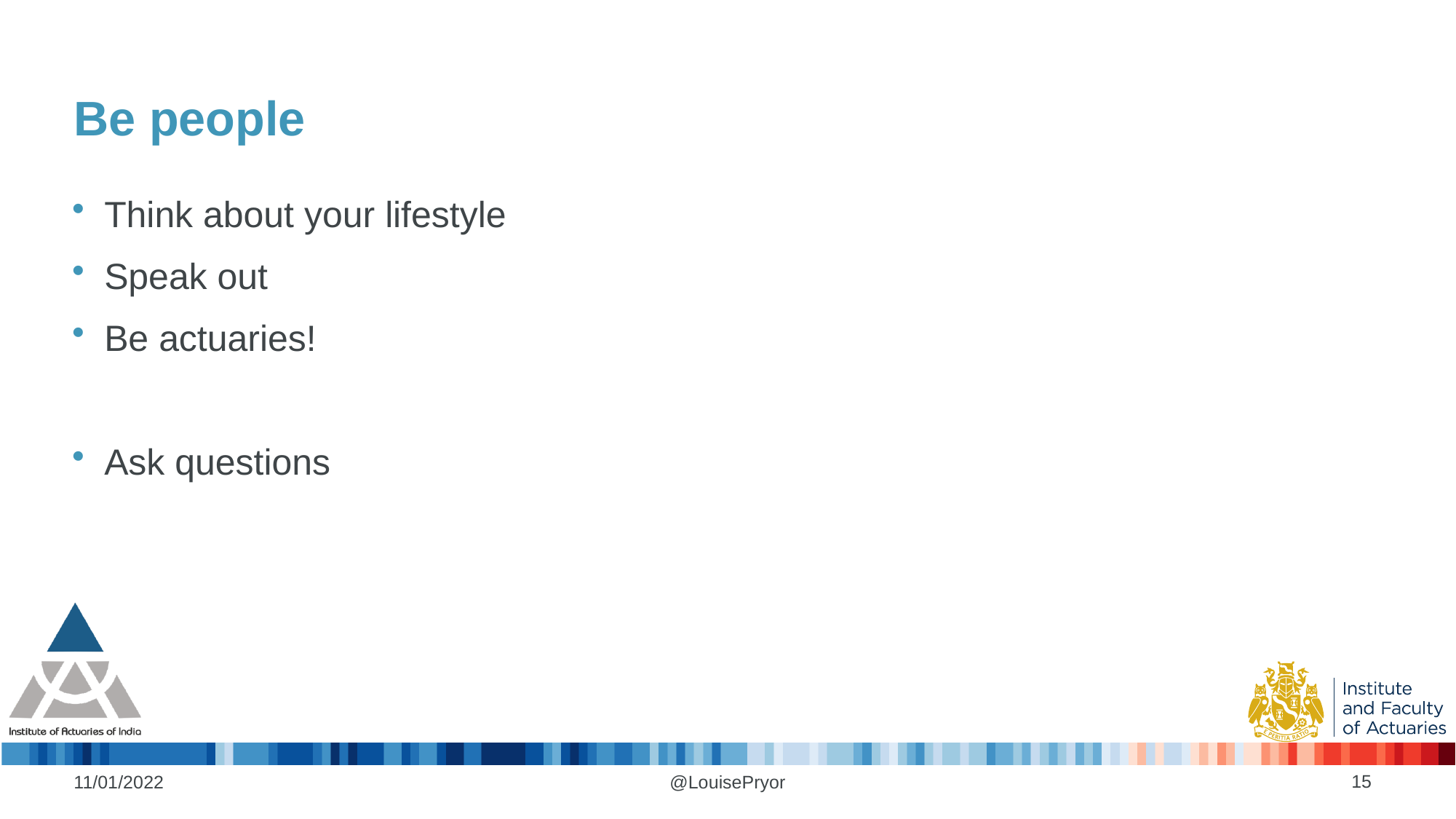

# Be people
Think about your lifestyle
Speak out
Be actuaries!

Ask questions
15
11/01/2022
@LouisePryor